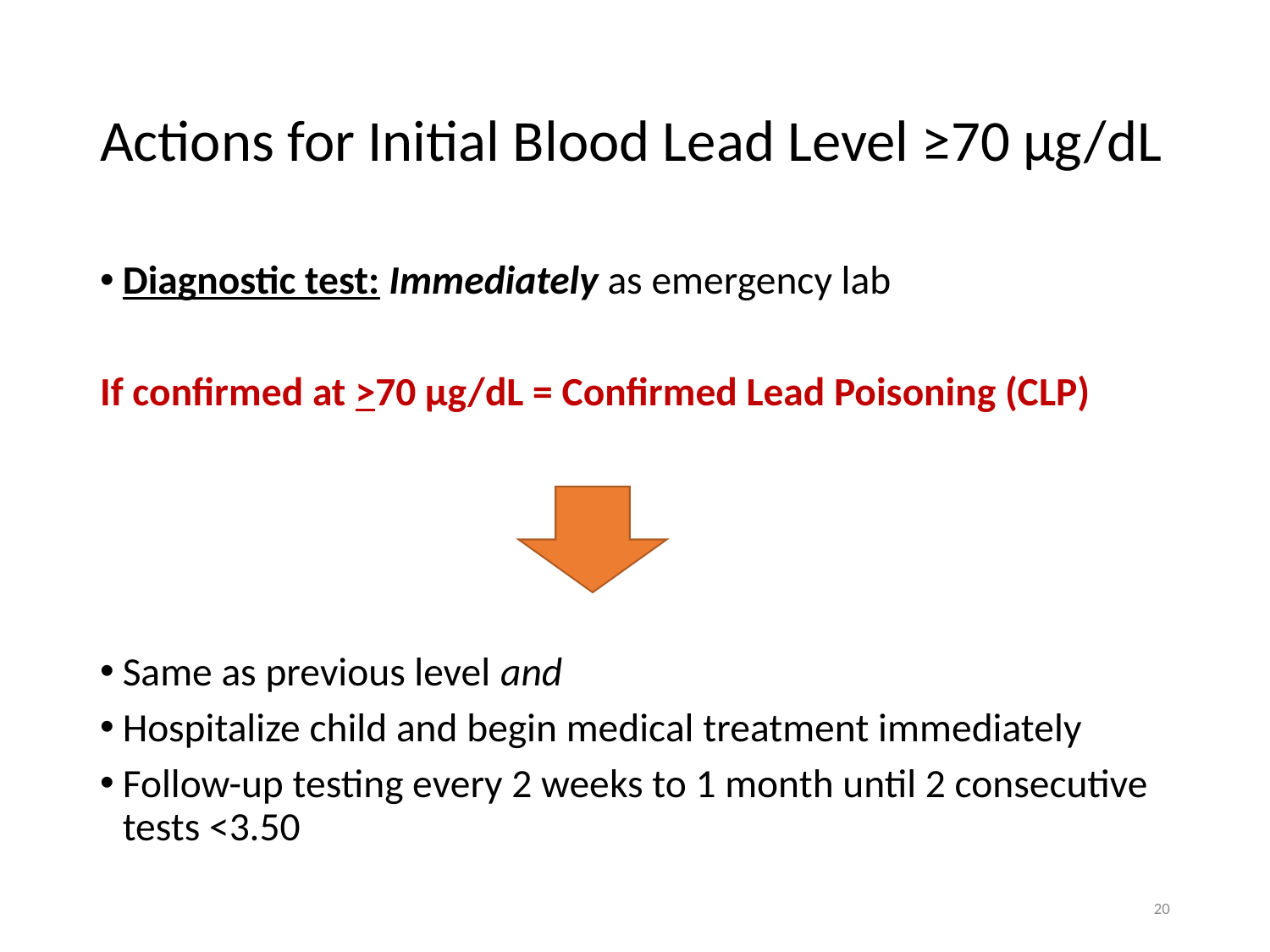

# Actions for Initial Blood Lead Level ≥70 µg/dL
Diagnostic test: Immediately as emergency lab

If confirmed at >70 µg/dL = Confirmed Lead Poisoning (CLP)

Same as previous level and
Hospitalize child and begin medical treatment immediately
Follow-up testing every 2 weeks to 1 month until 2 consecutive tests <3.50

20